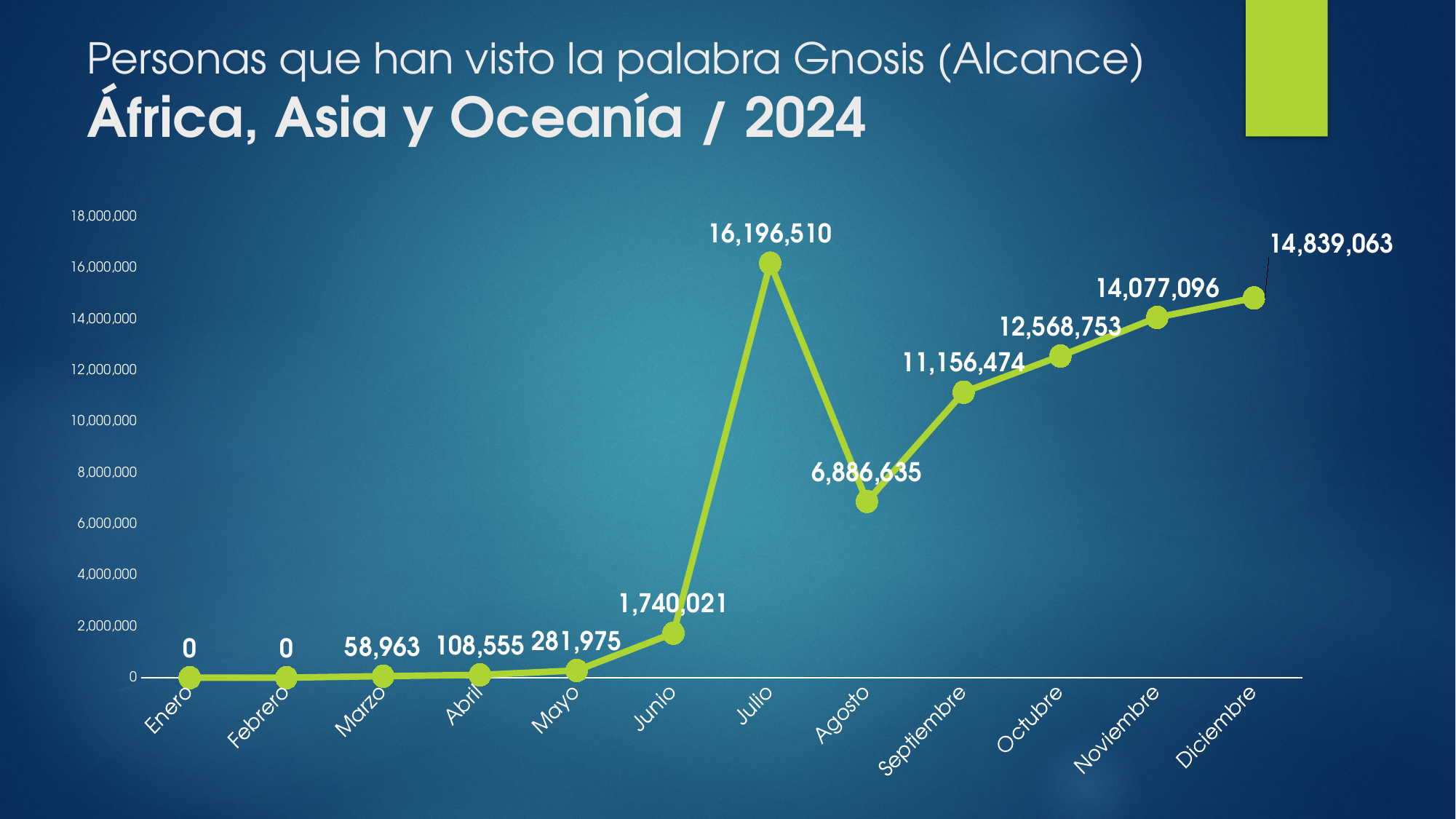

Personas que han visto la palabra Gnosis (Alcance) África, Asia y Oceanía / 2024

### Chart

| Category |  |
|---|---|
| Enero | 0.0 |
| Febrero | 0.0 |
| Marzo | 58963.0 |
| Abril | 108555.0 |
| Mayo | 281975.0 |
| Junio | 1740021.0 |
| Julio | 16196510.0 |
| Agosto | 6886635.0 |
| Septiembre | 11156474.0 |
| Octubre | 12568753.0 |
| Noviembre | 14077096.0 |
| Diciembre | 14839063.0 |